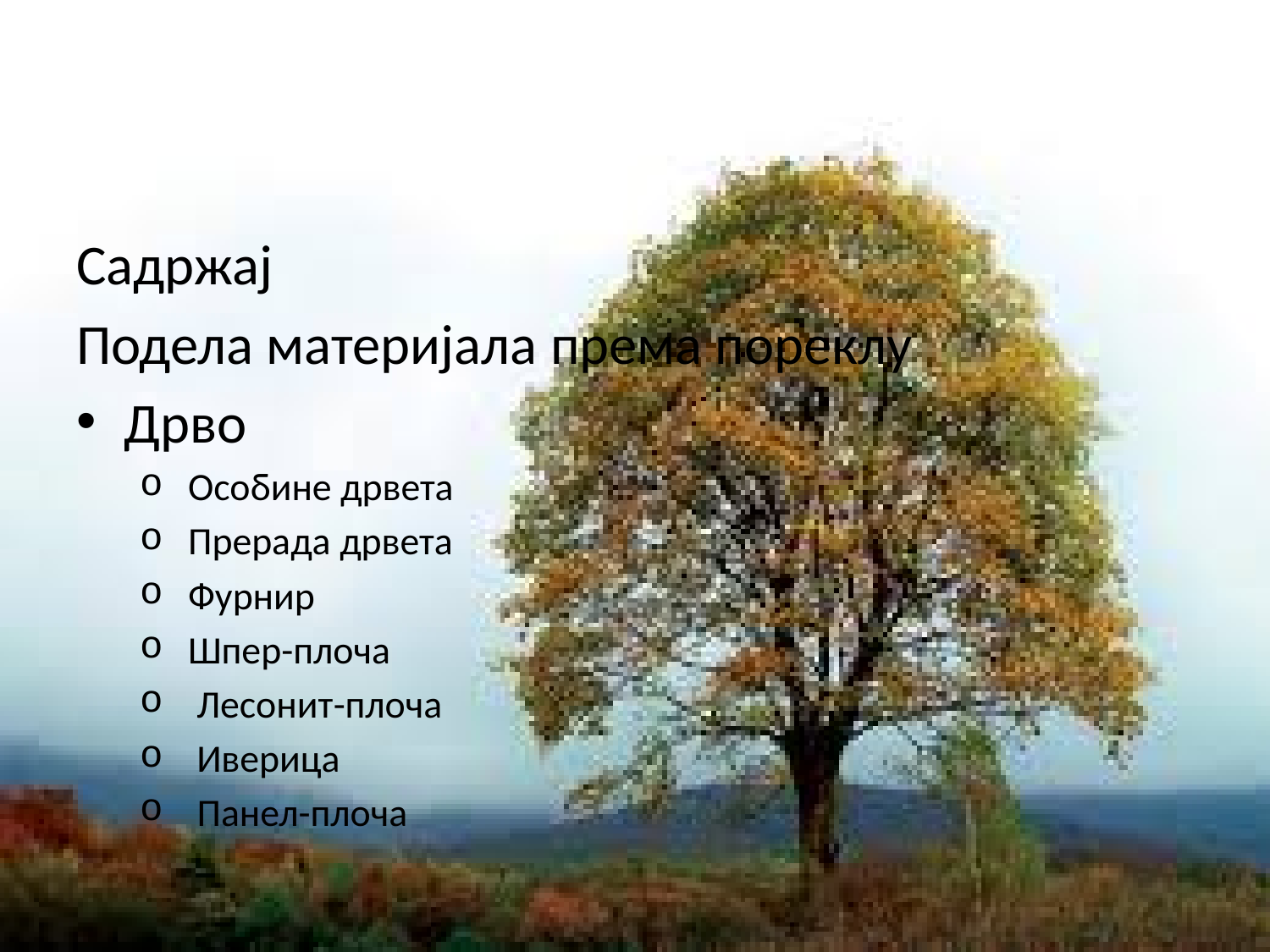

#
Садржај
Подела материјала према пореклу
Дрво
 Особине дрвета
 Прерада дрвета
 Фурнир
 Шпер-плоча
  Лесонит-плоча
  Иверица
  Панел-плоча